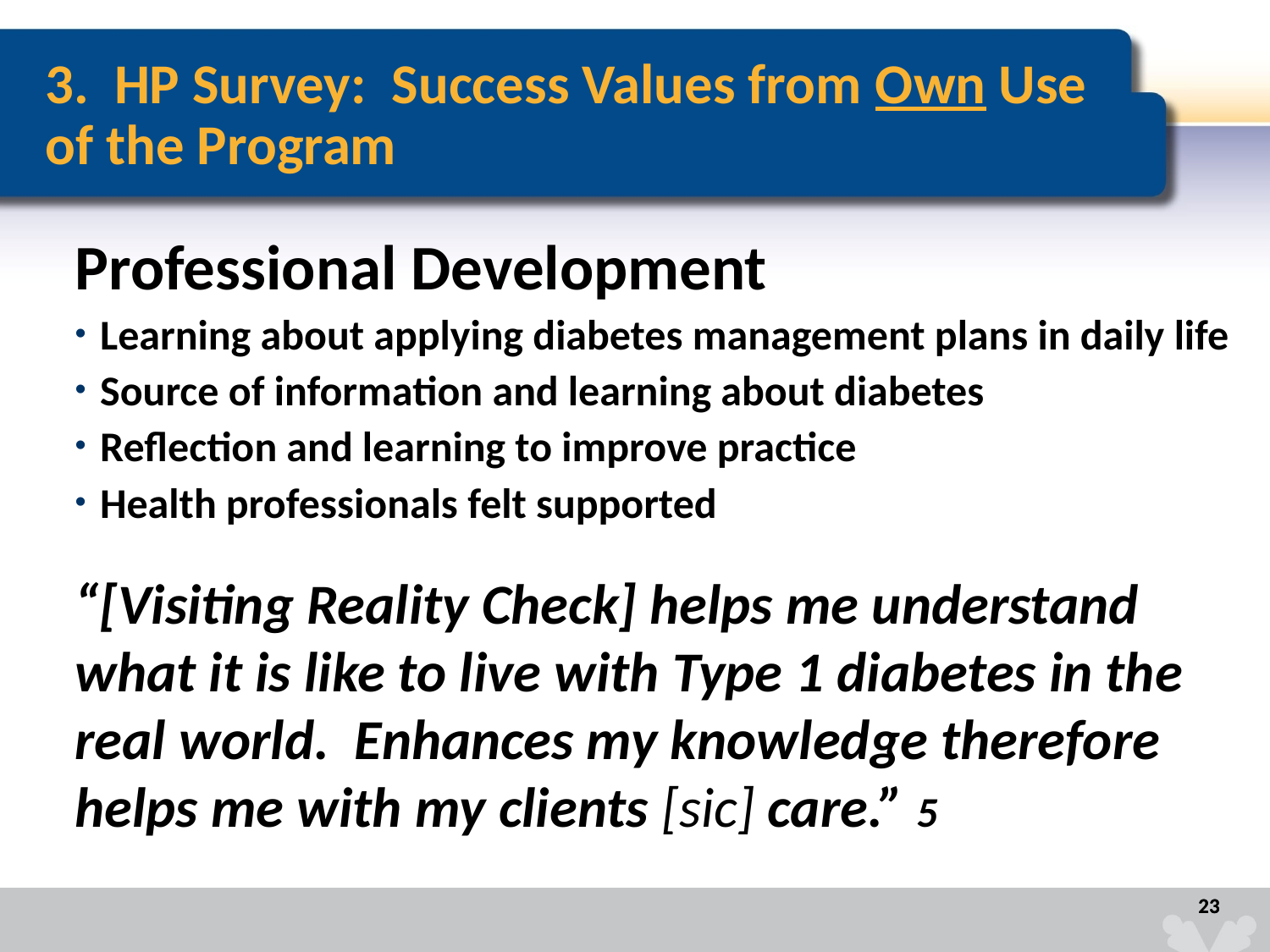

# 3.  HP Survey:  Success Values from Own Use of the Program
Professional Development
Learning about applying diabetes management plans in daily life
Source of information and learning about diabetes
Reflection and learning to improve practice
Health professionals felt supported

“[Visiting Reality Check] helps me understand what it is like to live with Type 1 diabetes in the real world.  Enhances my knowledge therefore helps me with my clients [sic] care.” 5

23
23